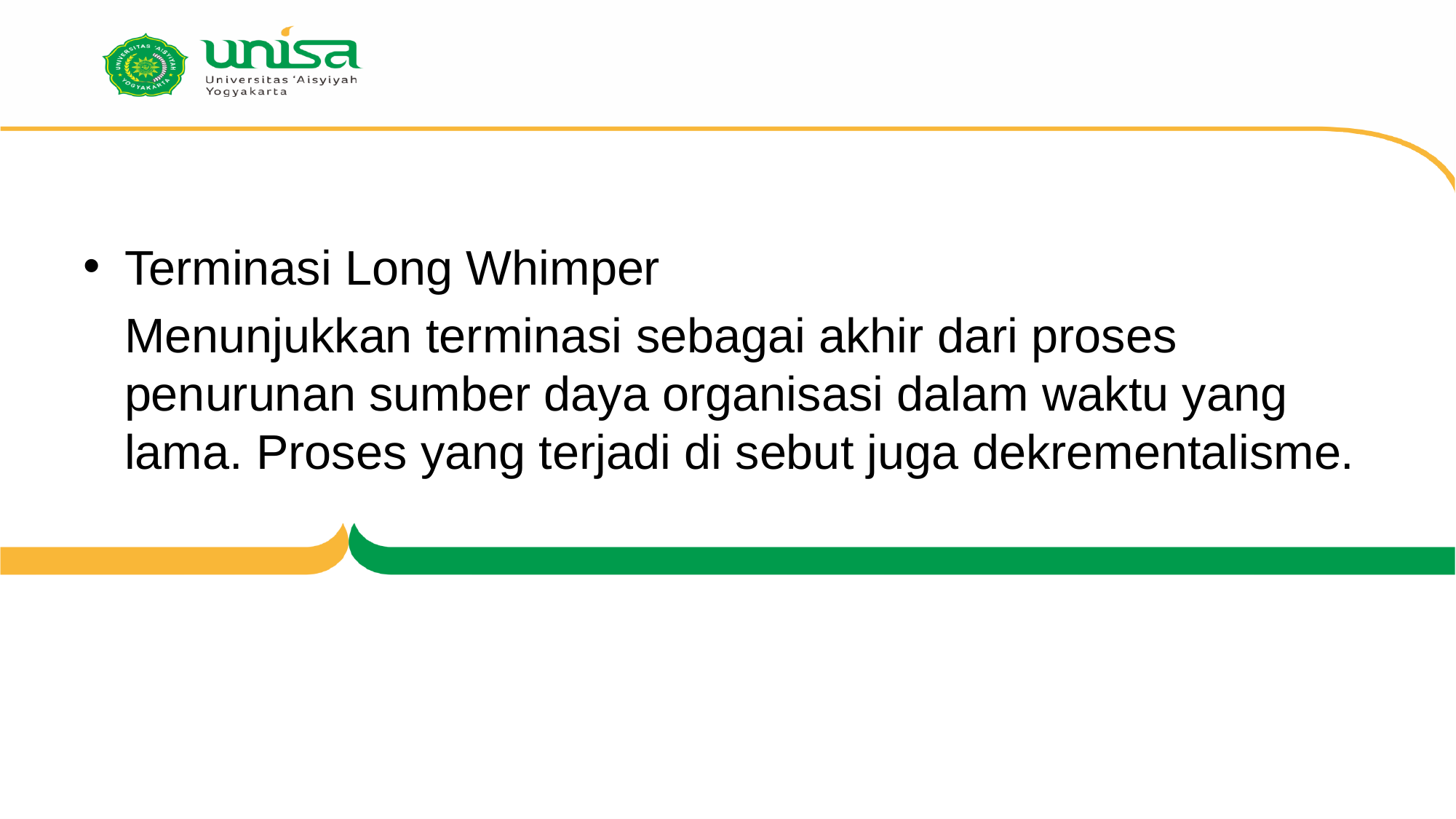

#
Terminasi Long Whimper
	Menunjukkan terminasi sebagai akhir dari proses penurunan sumber daya organisasi dalam waktu yang lama. Proses yang terjadi di sebut juga dekrementalisme.